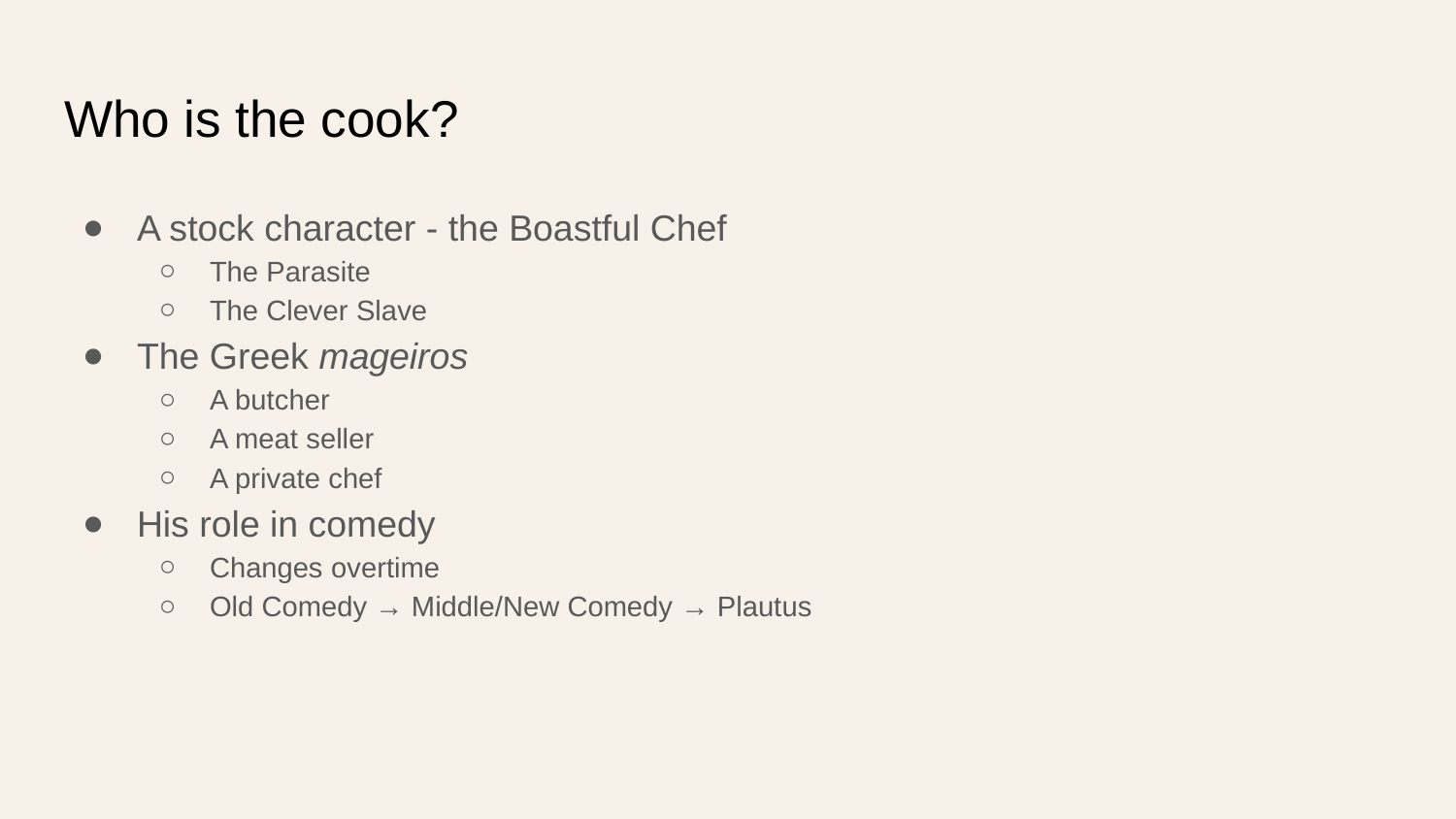

# Who is the cook?
A stock character - the Boastful Chef
The Parasite
The Clever Slave
The Greek mageiros
A butcher
A meat seller
A private chef
His role in comedy
Changes overtime
Old Comedy → Middle/New Comedy → Plautus